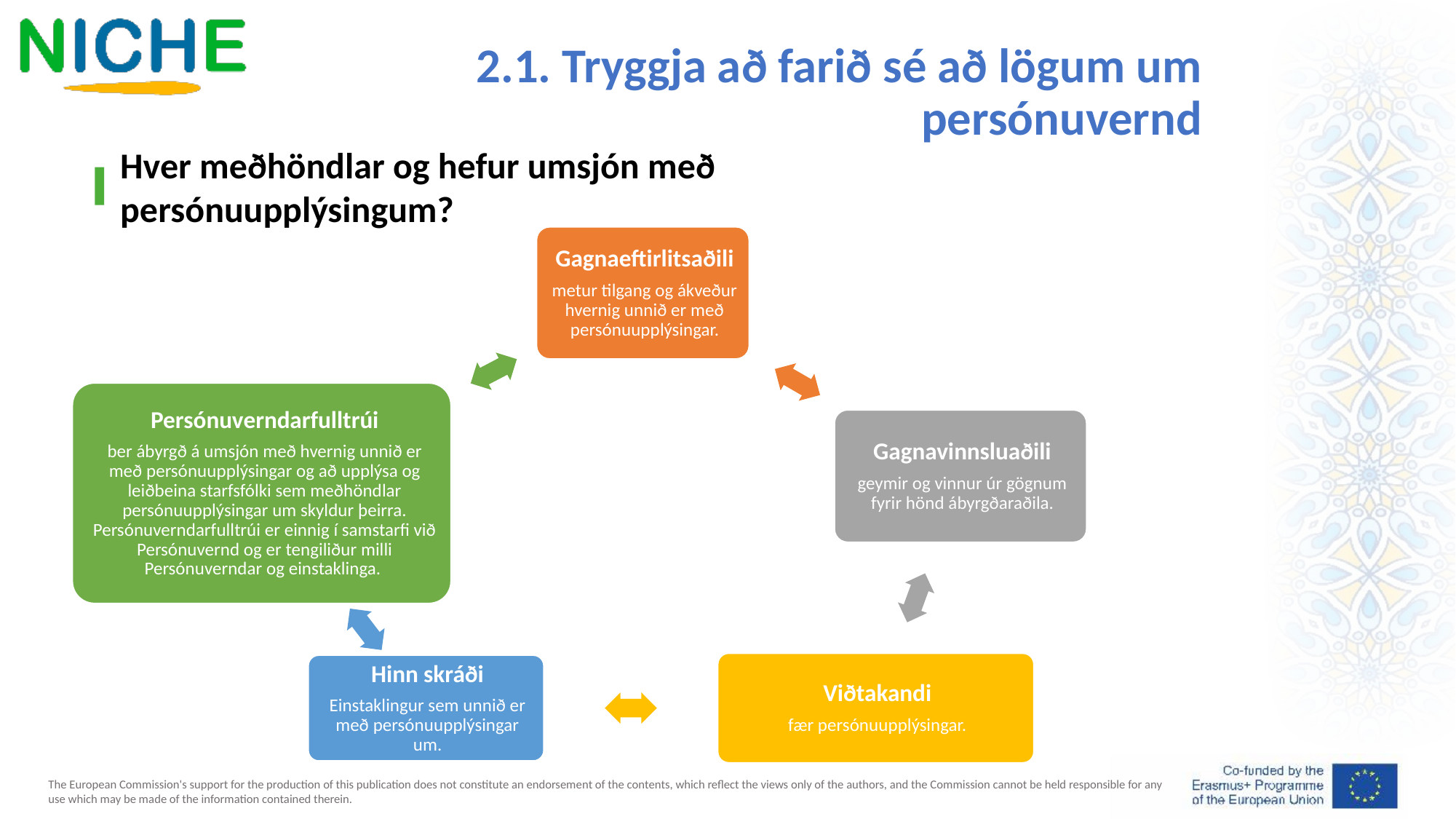

2.1. Tryggja að farið sé að lögum um persónuvernd
Hver meðhöndlar og hefur umsjón með persónuupplýsingum?

Gagnaeftirlitsaðili
metur tilgang og ákveður hvernig unnið er með persónuupplýsingar.

Gagnavinnsluaðili
geymir og vinnur úr gögnum fyrir hönd ábyrgðaraðila.

Viðtakandi
fær persónuupplýsingar.

Hinn skráði
Einstaklingur sem unnið er með persónuupplýsingar um.

Persónuverndarfulltrúi
ber ábyrgð á umsjón með hvernig unnið er með persónuupplýsingar og að upplýsa og leiðbeina starfsfólki sem meðhöndlar persónuupplýsingar um skyldur þeirra. Persónuverndarfulltrúi er einnig í samstarfi við Persónuvernd og er tengiliður milli Persónuverndar og einstaklinga.